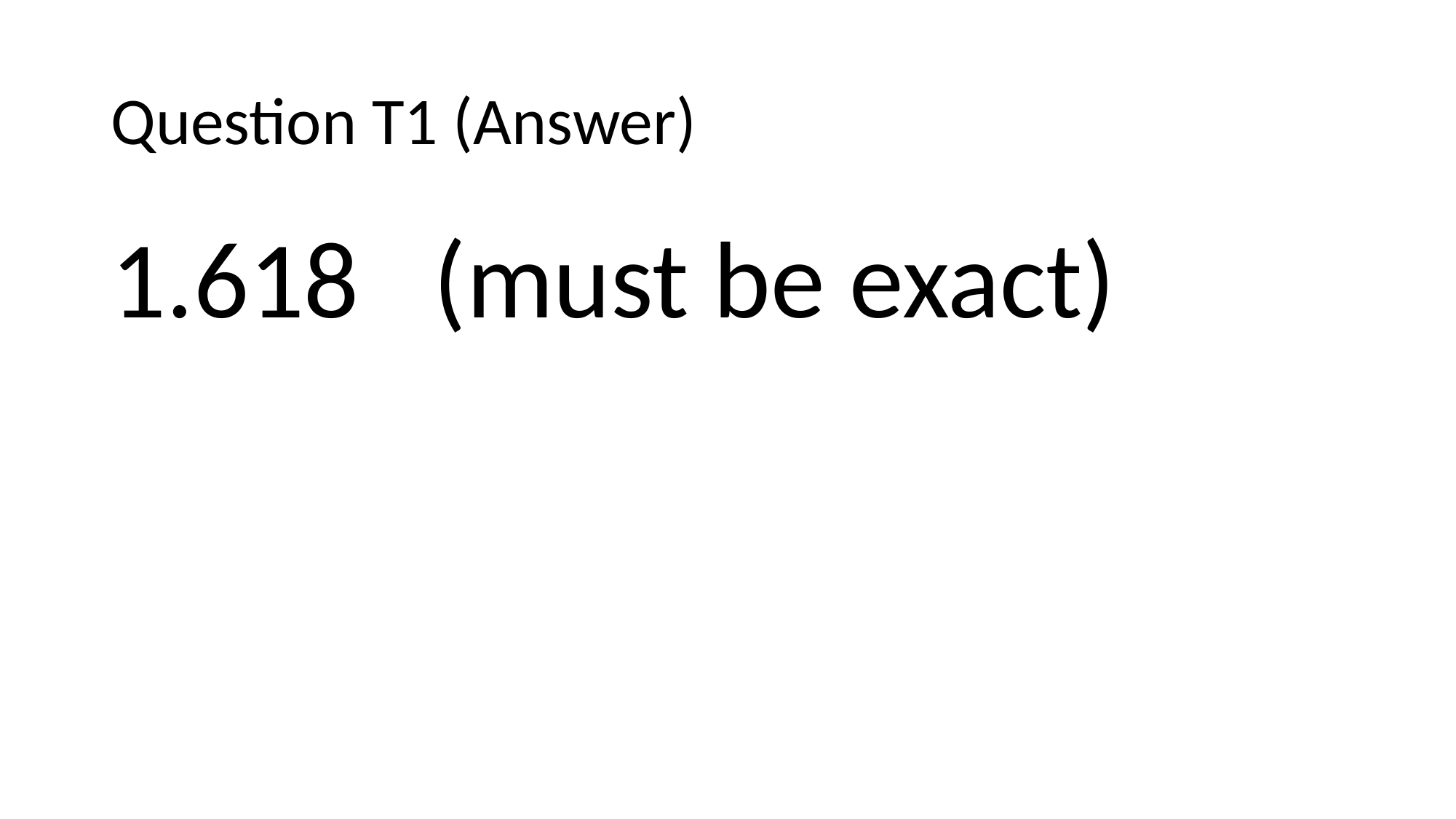

# Question T1 (Answer)
1.618   (must be exact)